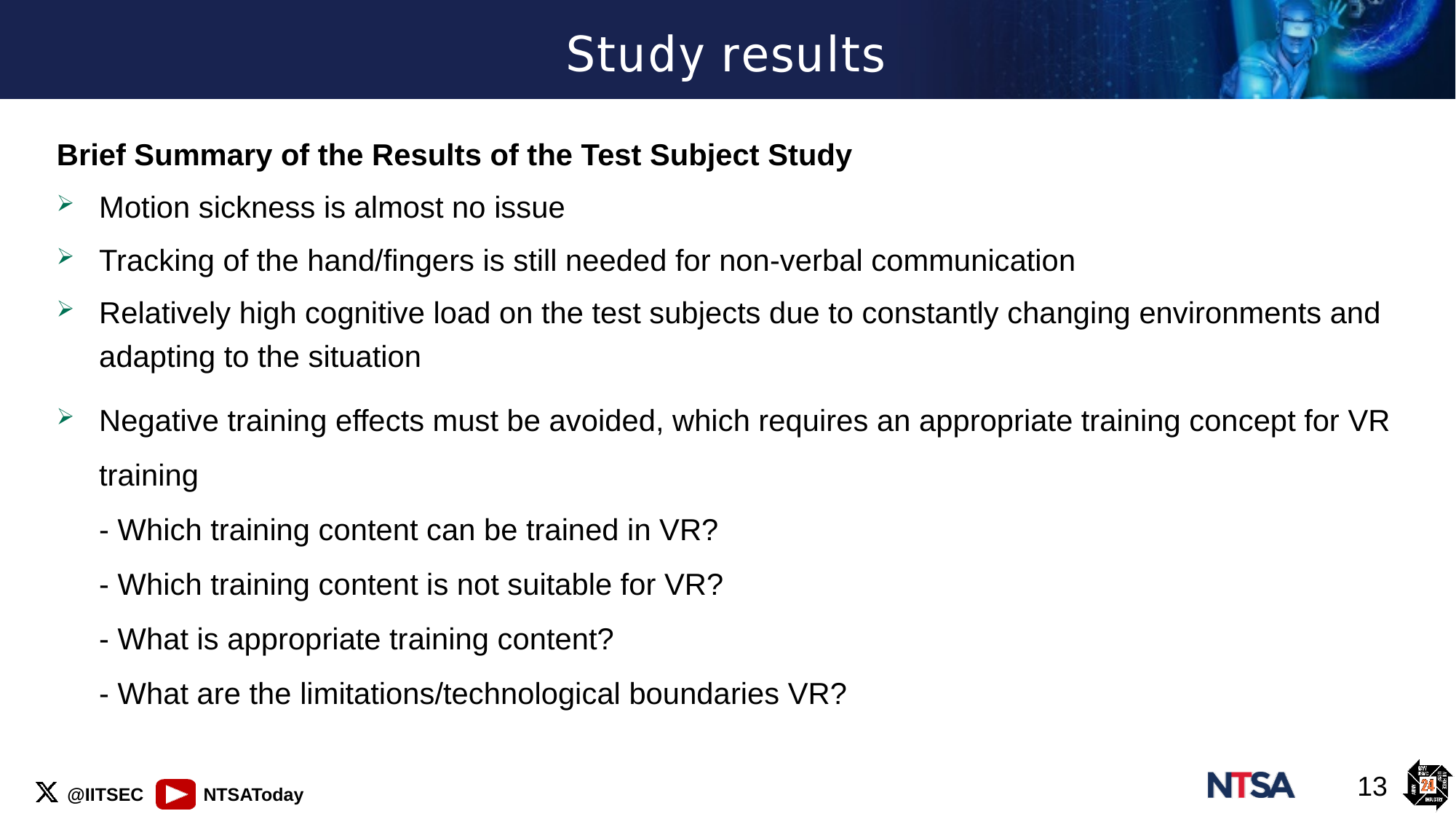

Study results
Brief Summary of the Results of the Test Subject Study
Motion sickness is almost no issue
Tracking of the hand/fingers is still needed for non-verbal communication
Relatively high cognitive load on the test subjects due to constantly changing environments and adapting to the situation
Negative training effects must be avoided, which requires an appropriate training concept for VR training
- Which training content can be trained in VR?
- Which training content is not suitable for VR?
- What is appropriate training content?
- What are the limitations/technological boundaries VR?
13